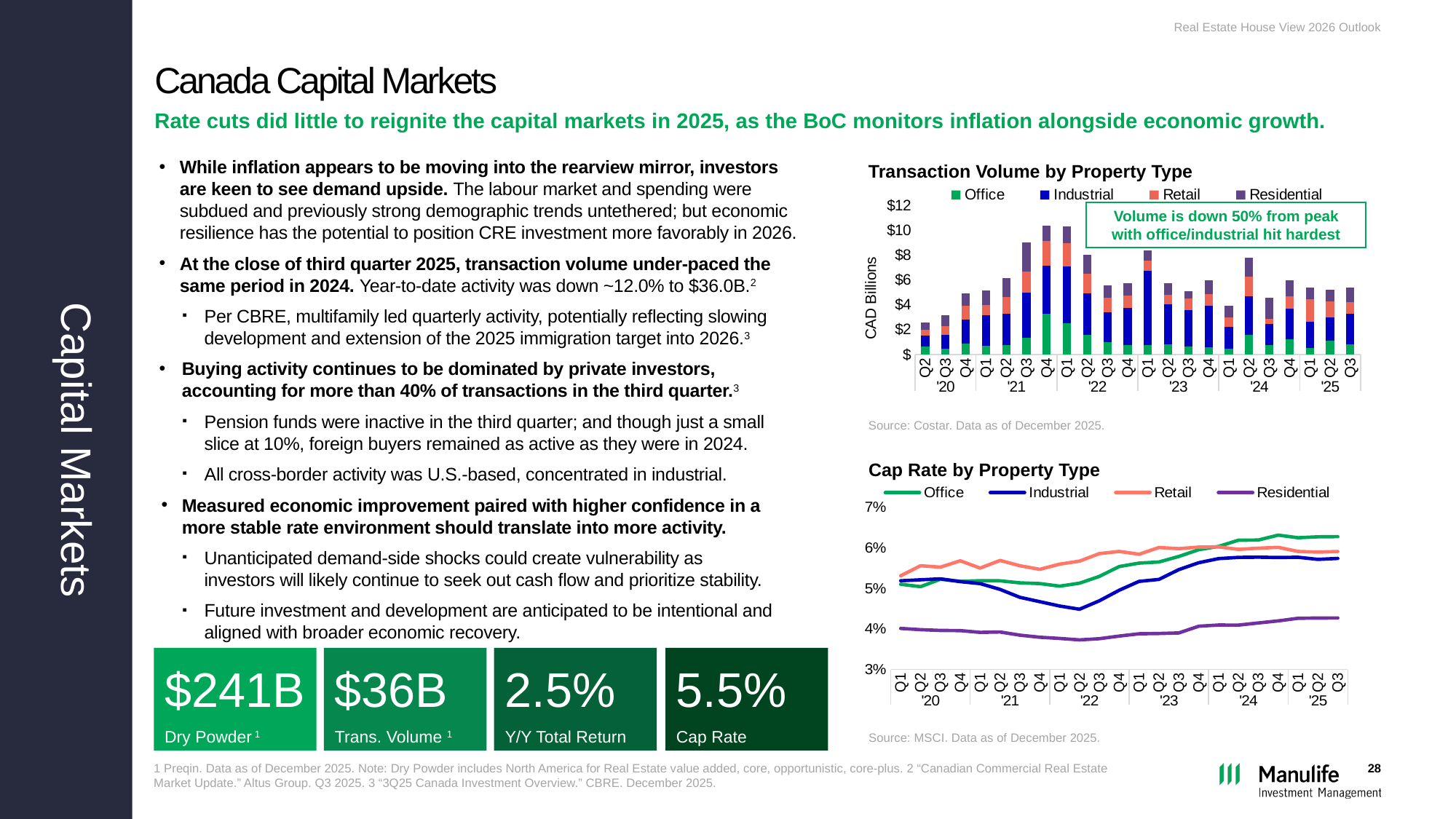

# Canada Capital Markets
Capital Markets
Rate cuts did little to reignite the capital markets in 2025, as the BoC monitors inflation alongside economic growth.
While inflation appears to be moving into the rearview mirror, investors are keen to see demand upside. The labour market and spending were subdued and previously strong demographic trends untethered; but economic resilience has the potential to position CRE investment more favorably in 2026.
At the close of third quarter 2025, transaction volume under-paced the same period in 2024. Year-to-date activity was down ~12.0% to $36.0B.2
Per CBRE, multifamily led quarterly activity, potentially reflecting slowing development and extension of the 2025 immigration target into 2026.3
Buying activity continues to be dominated by private investors, accounting for more than 40% of transactions in the third quarter.3
Pension funds were inactive in the third quarter; and though just a small slice at 10%, foreign buyers remained as active as they were in 2024.
All cross-border activity was U.S.-based, concentrated in industrial.
Measured economic improvement paired with higher confidence in a more stable rate environment should translate into more activity.
Unanticipated demand-side shocks could create vulnerability as investors will likely continue to seek out cash flow and prioritize stability.
Future investment and development are anticipated to be intentional and aligned with broader economic recovery.
Transaction Volume by Property Type

### Chart

| Category | Office | Industrial | Retail |  |
|---|---|---|---|---|
| Q2 | 674451794.948141 | 844549117.055155 | 466319233.616602 | 584152428.452467 |
| Q3 | 486071888.525818 | 1118932276.12654 | 699245605.153574 | 853029702.02665 |
| Q4 | 897827432.752358 | 1915157605.44061 | 1090023852.56567 | 1017249567.56966 |
| Q1 | 697657174.744723 | 2440722805.66664 | 853348416.518554 | 1154165051.41179 |
| Q2 | 746920614.339552 | 2542987353.47036 | 1360408163.90884 | 1500331793.71699 |
| Q3 | 1370925093.59474 | 3580941503.8699 | 1698863127.3047 | 2371094807.133 |
| Q4 | 3279183734.72993 | 3852226461.60138 | 2031754669.82561 | 1176035721.62396 |
| Q1 | 2543099830.03814 | 4532250154.85937 | 1883315062.91343 | 1369429266.42271 |
| Q2 | 1556173352.18542 | 3365364133.34077 | 1556777983.22442 | 1535163118.45183 |
| Q3 | 987781818.605414 | 2410775687.87067 | 1163178464.01204 | 1030348825.83648 |
| Q4 | 749149253.219059 | 2975411578.82166 | 1038699238.17393 | 982150115.003558 |
| Q1 | 749055074.939693 | 5992506936.60365 | 805637320.328333 | 826320871.707725 |
| Q2 | 832723141.713408 | 3196173433.5188 | 769423803.108768 | 924322335.233549 |
| Q3 | 637272637.6728 | 2955624041.3525 | 921118883.991667 | 569733933.078029 |
| Q4 | 612614142.152083 | 3286652401.18963 | 981693074.716186 | 1090285124.32938 |
| Q1 | 458758983.065261 | 1760394295.35099 | 774204983.735136 | 906838436.464013 |
| Q2 | 1593840402.05215 | 3109641707.77037 | 1590636950.81027 | 1515123852.1238 |
| Q3 | 780136362.343987 | 1702300240.74094 | 376066122.414557 | 1725277517.31686 |
| Q4 | 1216954029.90636 | 2467403470.51884 | 1000290157.96835 | 1306443037.01149 |
| Q1 | 507148829.943763 | 2140850269.80611 | 1826307417.06271 | 923257977.069888 |
| Q2 | 1087412709.9711 | 1887146492.88384 | 1302241564.69206 | 942446627.772864 |
| Q3 | 836466832.548979 | 2425774169.50072 | 974282777.480294 | 1140044609.67702 |
Volume is down 50% from peak with office/industrial hit hardest
Source: Costar. Data as of December 2025.
Cap Rate by Property Type

### Chart

| Category | Office | Industrial | Retail | Residential |
|---|---|---|---|---|
| Q1 | 0.05100590000000001 | 0.051869399999999996 | 0.0531021 | 0.0401256 |
| Q2 | 0.0504108 | 0.052108 | 0.0555712 | 0.0398229 |
| Q3 | 0.0522451 | 0.052338300000000004 | 0.0552266 | 0.0396334 |
| Q4 | 0.0517225 | 0.051653399999999995 | 0.0567878 | 0.0395817 |
| Q1 | 0.0518891 | 0.0511675 | 0.054991000000000005 | 0.0391547 |
| Q2 | 0.0518539 | 0.0497436 | 0.0568785 | 0.039244799999999996 |
| Q3 | 0.051357799999999995 | 0.0477879 | 0.0555715 | 0.0384627 |
| Q4 | 0.0511742 | 0.0467179 | 0.054686399999999996 | 0.0379605 |
| Q1 | 0.050543899999999996 | 0.0456394 | 0.0559621 | 0.0376623 |
| Q2 | 0.0512612 | 0.044848400000000004 | 0.0567 | 0.0372953 |
| Q3 | 0.05294069999999999 | 0.046942199999999996 | 0.0585633 | 0.0375985 |
| Q4 | 0.0553688 | 0.0495332 | 0.0591031 | 0.0382515 |
| Q1 | 0.0562163 | 0.0517173 | 0.0583922 | 0.0388129 |
| Q2 | 0.0564899 | 0.0522009 | 0.0600592 | 0.0388819 |
| Q3 | 0.057850900000000004 | 0.054617399999999997 | 0.059768 | 0.0390176 |
| Q4 | 0.059514500000000005 | 0.056311299999999995 | 0.0601629 | 0.0406693 |
| Q1 | 0.0603219 | 0.057325 | 0.06021 | 0.0409622 |
| Q2 | 0.061860099999999994 | 0.0576256 | 0.059601600000000005 | 0.040945499999999996 |
| Q3 | 0.0619032 | 0.0576774 | 0.0598954 | 0.0414682 |
| Q4 | 0.06311119999999999 | 0.0575938 | 0.060097399999999995 | 0.0419804 |
| Q1 | 0.0624707 | 0.0576469 | 0.059092900000000004 | 0.042621200000000005 |
| Q2 | 0.062701 | 0.0571438 | 0.0589293 | 0.0426873 |
| Q3 | 0.0627414 | 0.0573644 | 0.0590779 | 0.0427081 |
$241B
Dry Powder 1
$36B
Trans. Volume 1
2.5%
Y/Y Total Return
5.5%
Cap Rate
Source: MSCI. Data as of December 2025.
1 Preqin. Data as of December 2025. Note: Dry Powder includes North America for Real Estate value added, core, opportunistic, core-plus. 2 “Canadian Commercial Real Estate Market Update.” Altus Group. Q3 2025. 3 “3Q25 Canada Investment Overview.” CBRE. December 2025.